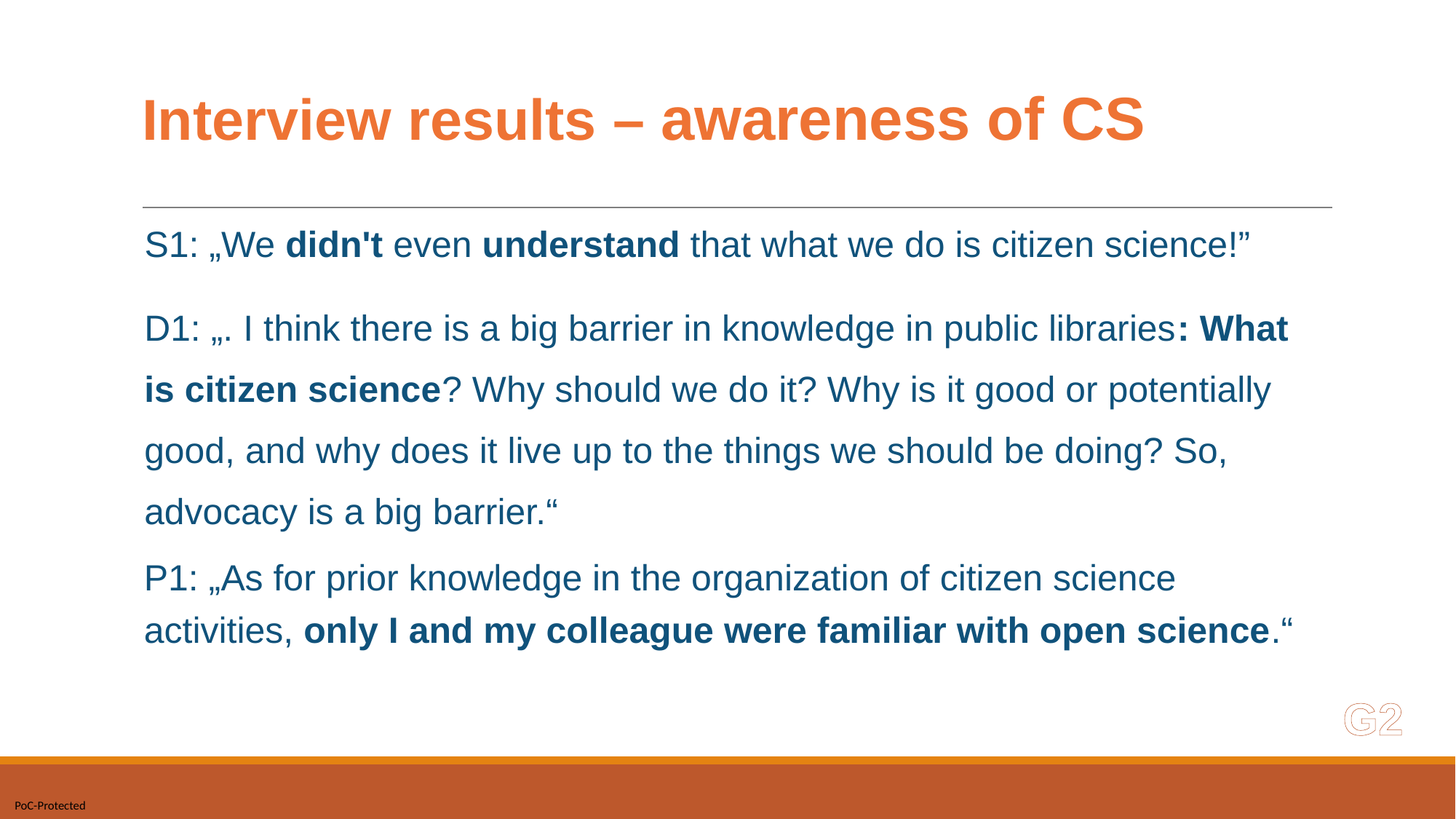

# Interview results – awareness of CS
S1: „We didn't even understand that what we do is citizen science!”
D1: „. I think there is a big barrier in knowledge in public libraries: What is citizen science? Why should we do it? Why is it good or potentially good, and why does it live up to the things we should be doing? So, advocacy is a big barrier.“
P1: „As for prior knowledge in the organization of citizen science activities, only I and my colleague were familiar with open science.“
G2